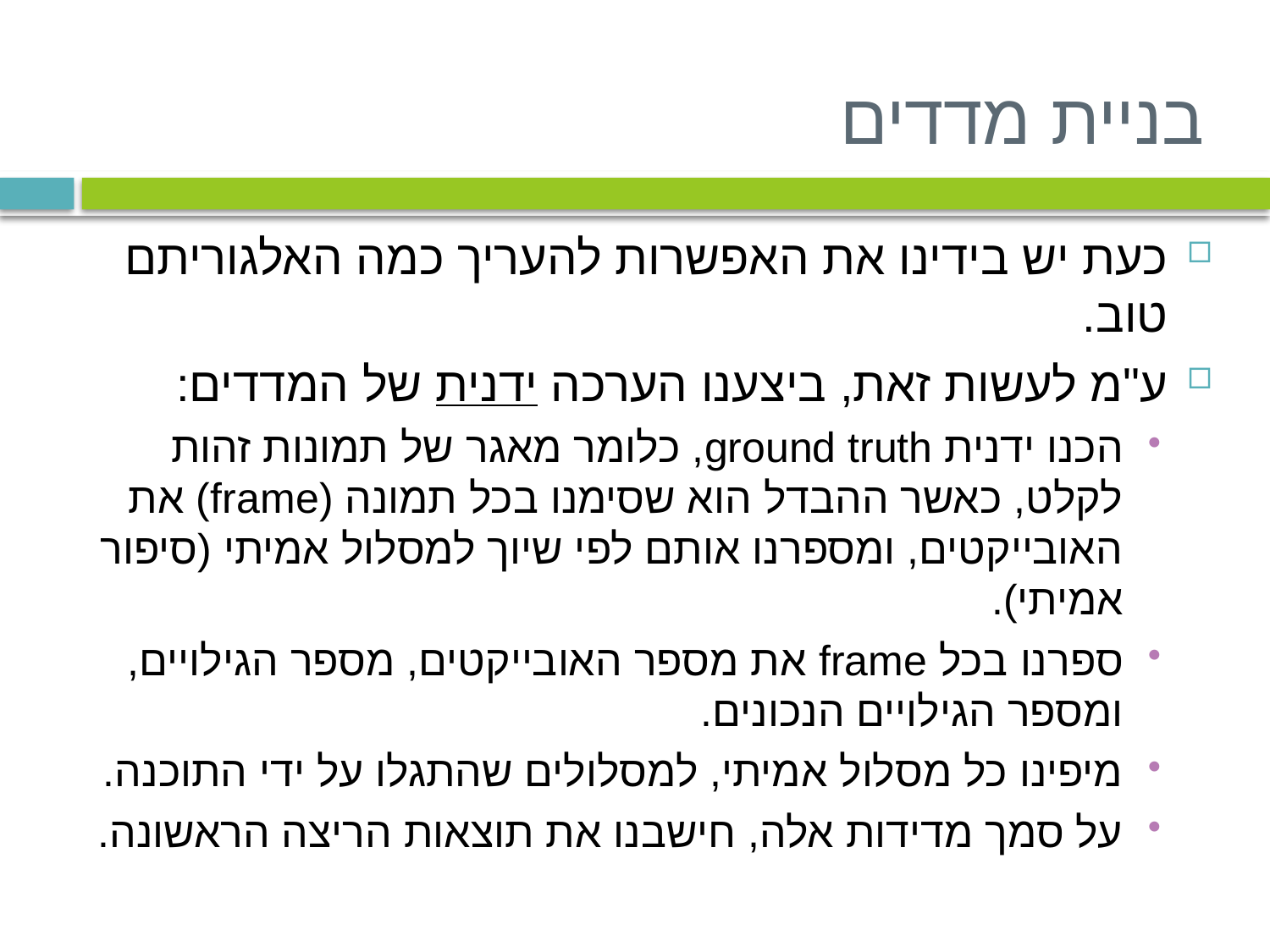

# בניית מדדים
כעת יש בידינו את האפשרות להעריך כמה האלגוריתם טוב.
ע"מ לעשות זאת, ביצענו הערכה ידנית של המדדים:
הכנו ידנית ground truth, כלומר מאגר של תמונות זהות לקלט, כאשר ההבדל הוא שסימנו בכל תמונה (frame) את האובייקטים, ומספרנו אותם לפי שיוך למסלול אמיתי (סיפור אמיתי).
ספרנו בכל frame את מספר האובייקטים, מספר הגילויים, ומספר הגילויים הנכונים.
מיפינו כל מסלול אמיתי, למסלולים שהתגלו על ידי התוכנה.
על סמך מדידות אלה, חישבנו את תוצאות הריצה הראשונה.